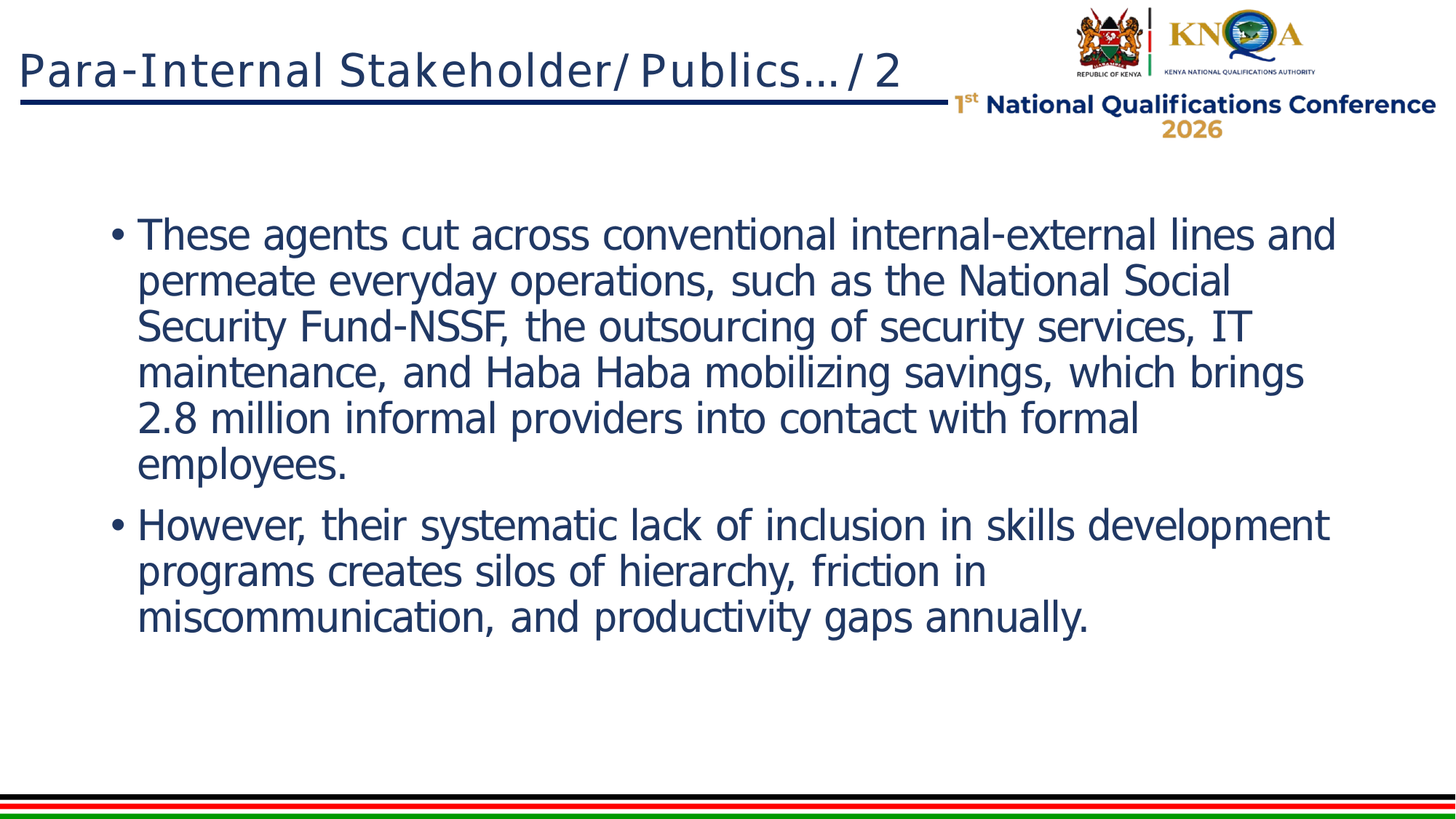

# Para-Internal Stakeholder/Publics…/2
These agents cut across conventional internal-external lines and permeate everyday operations, such as the National Social Security Fund-NSSF, the outsourcing of security services, IT maintenance, and Haba Haba mobilizing savings, which brings 2.8 million informal providers into contact with formal employees.
However, their systematic lack of inclusion in skills development programs creates silos of hierarchy, friction in miscommunication, and productivity gaps annually.